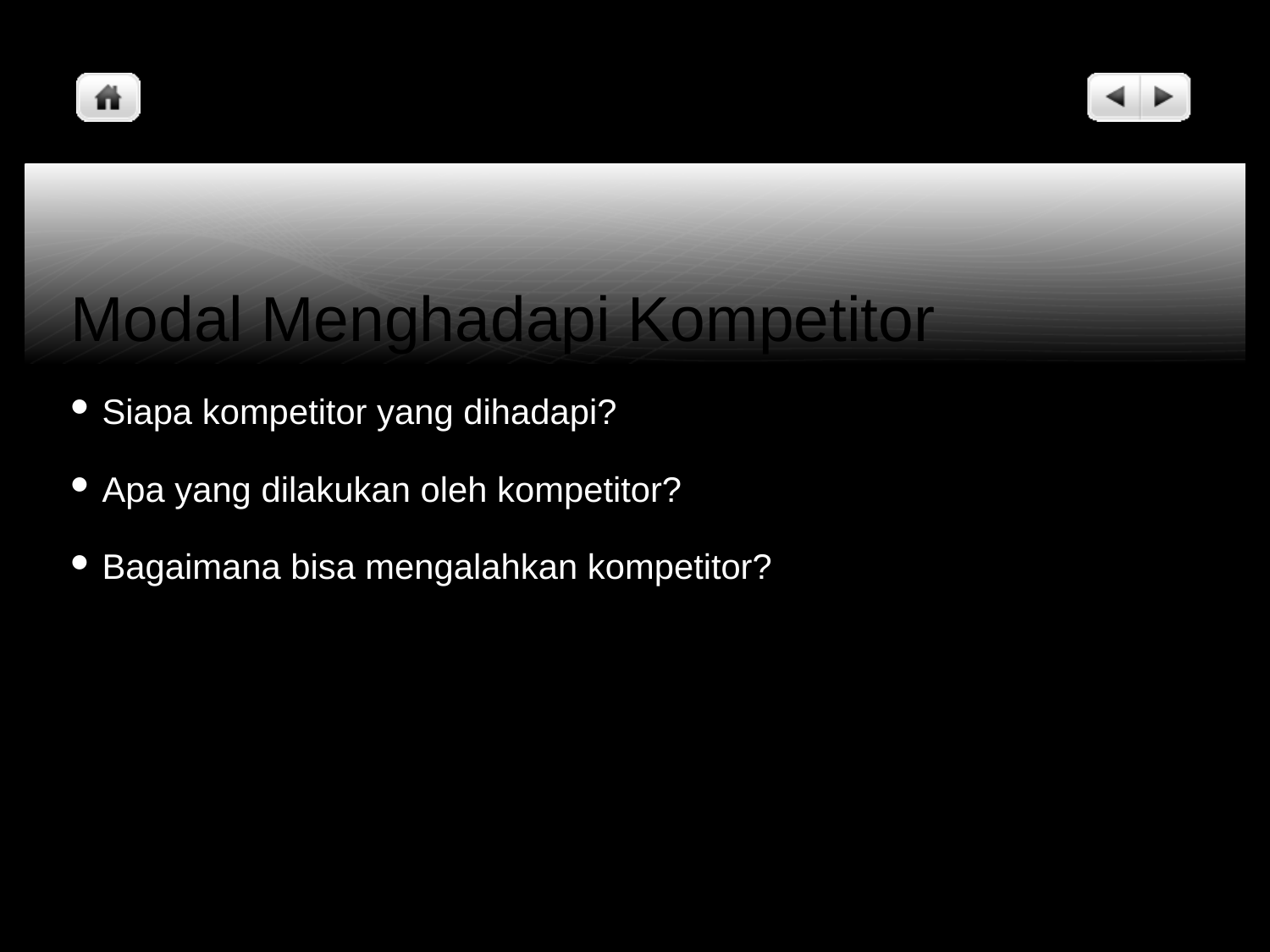

# Modal Menghadapi Kompetitor
Siapa kompetitor yang dihadapi?
Apa yang dilakukan oleh kompetitor?
Bagaimana bisa mengalahkan kompetitor?